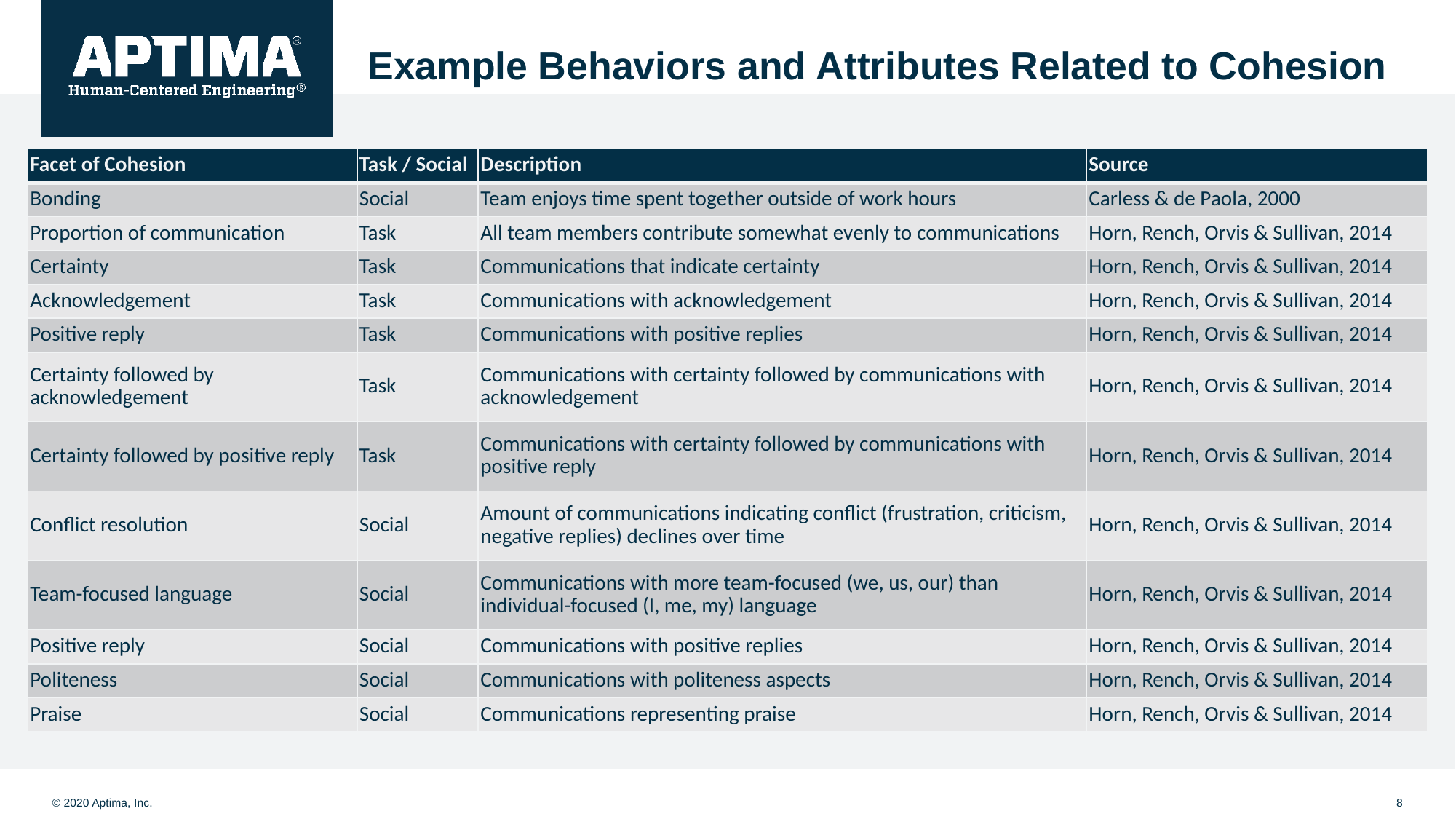

# Example Behaviors and Attributes Related to Cohesion
| Facet of Cohesion | Task / Social | Description | Source |
| --- | --- | --- | --- |
| Bonding | Social | Team enjoys time spent together outside of work hours | Carless & de Paola, 2000 |
| Proportion of communication | Task | All team members contribute somewhat evenly to communications | Horn, Rench, Orvis & Sullivan, 2014 |
| Certainty | Task | Communications that indicate certainty | Horn, Rench, Orvis & Sullivan, 2014 |
| Acknowledgement | Task | Communications with acknowledgement | Horn, Rench, Orvis & Sullivan, 2014 |
| Positive reply | Task | Communications with positive replies | Horn, Rench, Orvis & Sullivan, 2014 |
| Certainty followed by acknowledgement | Task | Communications with certainty followed by communications with acknowledgement | Horn, Rench, Orvis & Sullivan, 2014 |
| Certainty followed by positive reply | Task | Communications with certainty followed by communications with positive reply | Horn, Rench, Orvis & Sullivan, 2014 |
| Conflict resolution | Social | Amount of communications indicating conflict (frustration, criticism, negative replies) declines over time | Horn, Rench, Orvis & Sullivan, 2014 |
| Team-focused language | Social | Communications with more team-focused (we, us, our) than individual-focused (I, me, my) language | Horn, Rench, Orvis & Sullivan, 2014 |
| Positive reply | Social | Communications with positive replies | Horn, Rench, Orvis & Sullivan, 2014 |
| Politeness | Social | Communications with politeness aspects | Horn, Rench, Orvis & Sullivan, 2014 |
| Praise | Social | Communications representing praise | Horn, Rench, Orvis & Sullivan, 2014 |
8